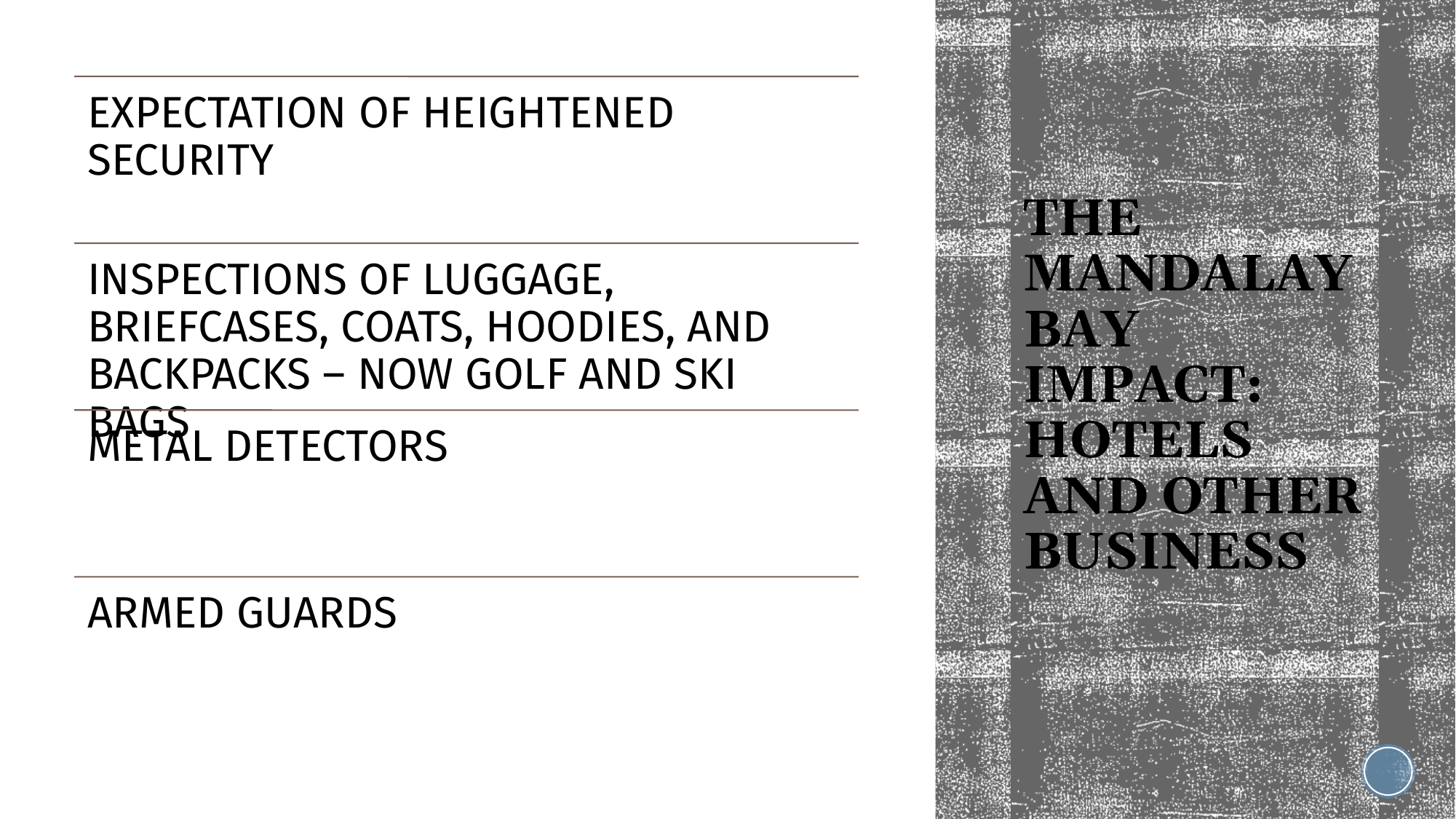

EXPECTATION OF HEIGHTENED SECURITY
INSPECTIONS OF LUGGAGE, BRIEFCASES, COATS, HOODIES, AND BACKPACKS – NOW GOLF AND SKI BAGS
METAL DETECTORS
ARMED GUARDS
# THE MANDALAY BAY IMPACT: HOTELS AND OTHER BUSINESS